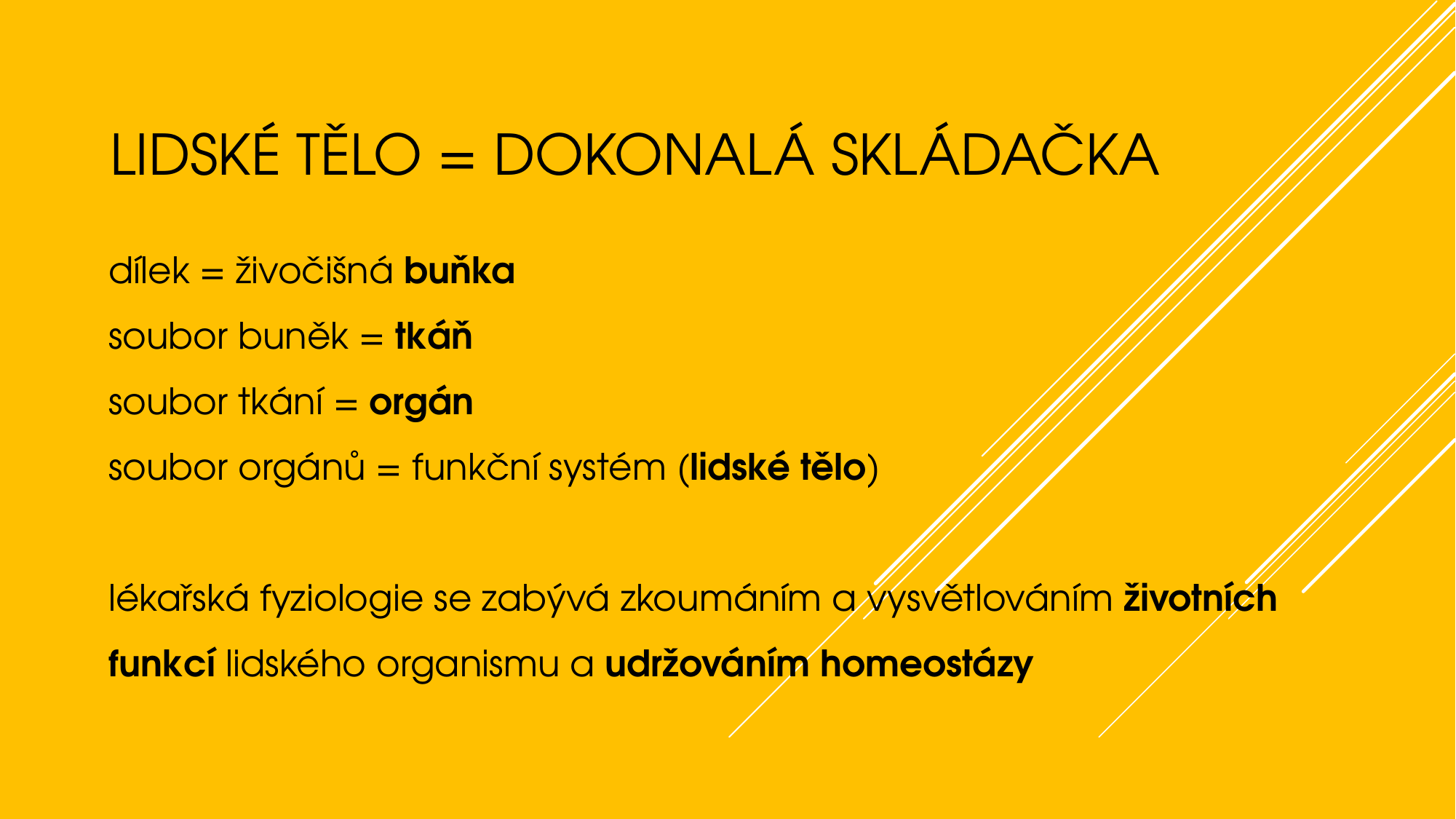

# lidské tělo = dokonalá skládačka
dílek = živočišná buňka
soubor buněk = tkáň
soubor tkání = orgán
soubor orgánů = funkční systém (lidské tělo)

lékařská fyziologie se zabývá zkoumáním a vysvětlováním životních funkcí lidského organismu a udržováním homeostázy